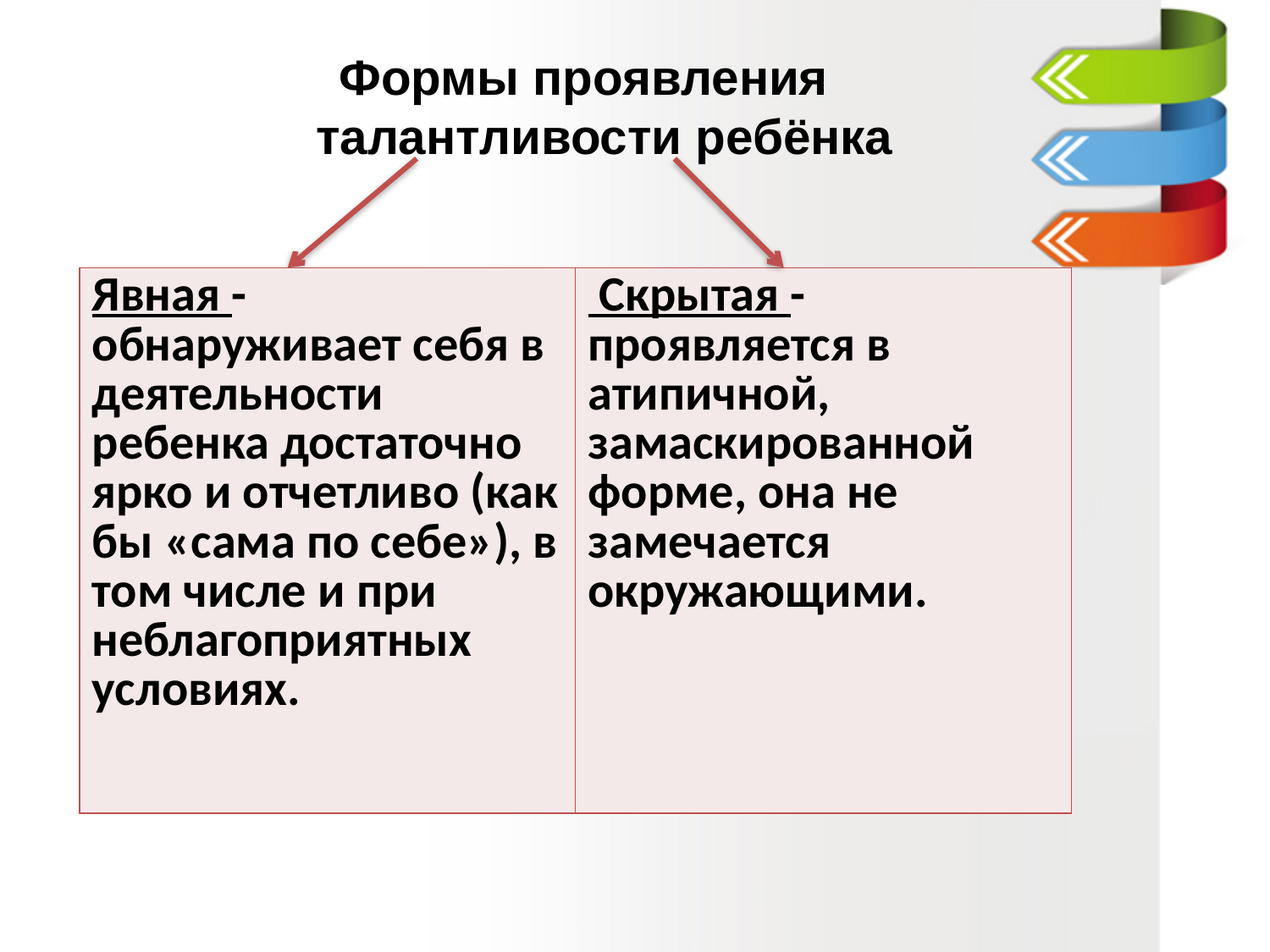

Формы проявления
талантливости ребёнка

| Явная - обнаруживает себя в деятельности ребенка достаточно ярко и отчетливо (как бы «сама по себе»), в том числе и при неблагоприятных условиях. | Скрытая - проявляется в атипичной, замаскированной форме, она не замечается окружающими. |
| --- | --- |